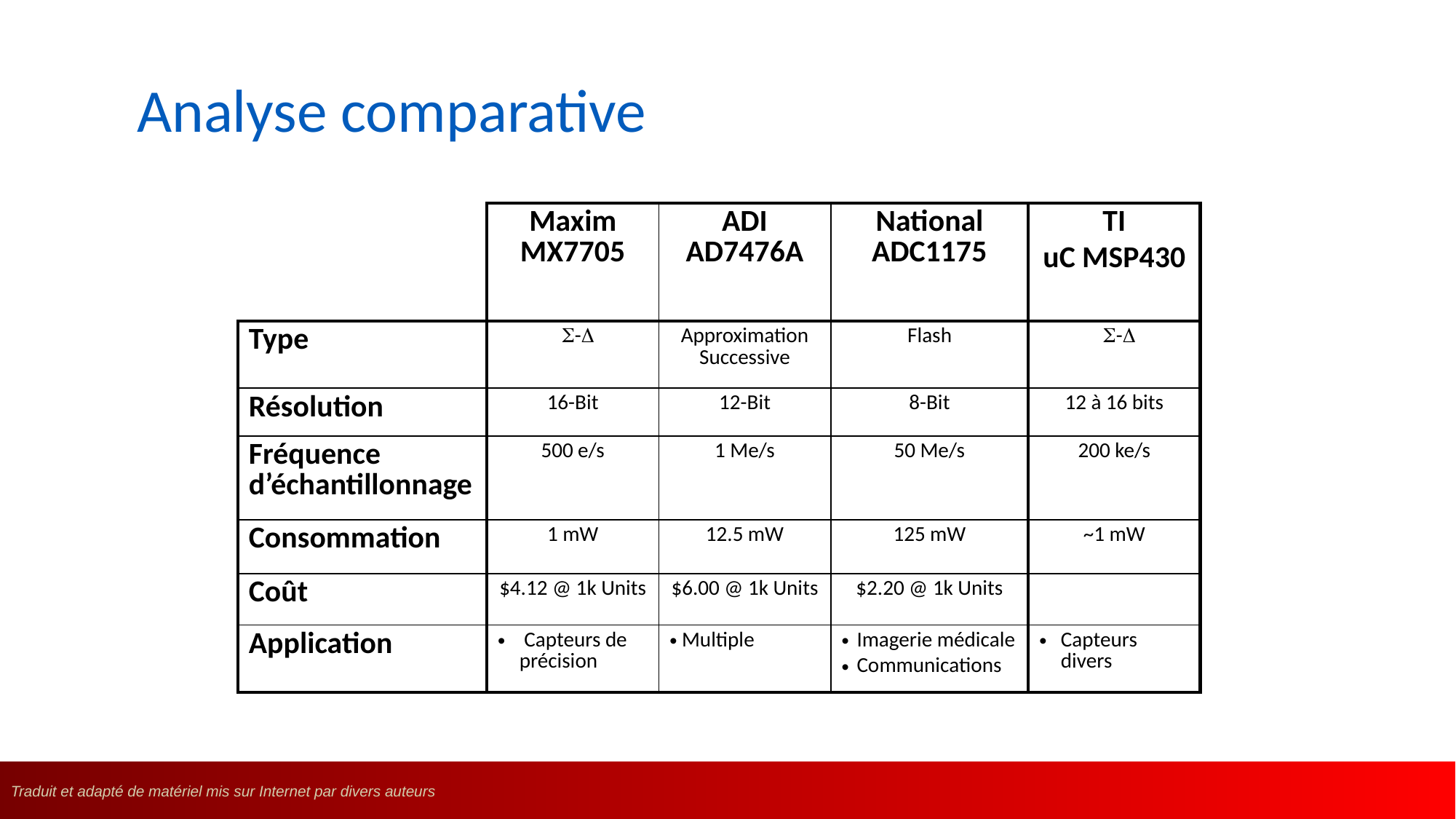

# Analyse comparative
|  | Maxim MX7705 | ADI AD7476A | National ADC1175 | TI uC MSP430 |
| --- | --- | --- | --- | --- |
| Type | Σ-Δ | Approximation Successive | Flash | Σ-Δ |
| Résolution | 16-Bit | 12-Bit | 8-Bit | 12 à 16 bits |
| Fréquence d’échantillonnage | 500 e/s | 1 Me/s | 50 Me/s | 200 ke/s |
| Consommation | 1 mW | 12.5 mW | 125 mW | ~1 mW |
| Coût | $4.12 @ 1k Units | $6.00 @ 1k Units | $2.20 @ 1k Units |  |
| Application | Capteurs de précision | Multiple | Imagerie médicale Communications | Capteurs divers |